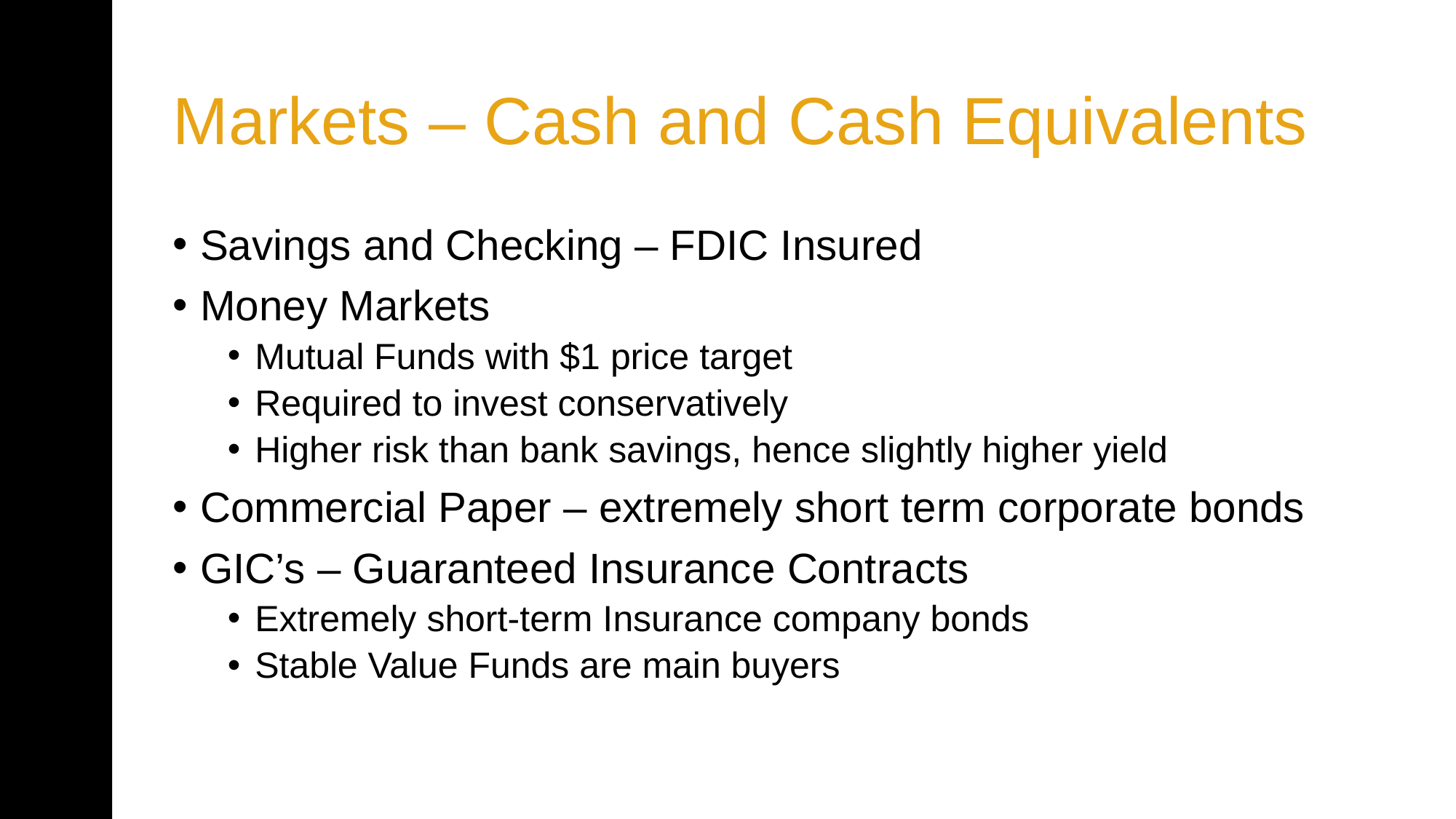

# Markets – Cash and Cash Equivalents
Savings and Checking – FDIC Insured
Money Markets
Mutual Funds with $1 price target
Required to invest conservatively
Higher risk than bank savings, hence slightly higher yield
Commercial Paper – extremely short term corporate bonds
GIC’s – Guaranteed Insurance Contracts
Extremely short-term Insurance company bonds
Stable Value Funds are main buyers